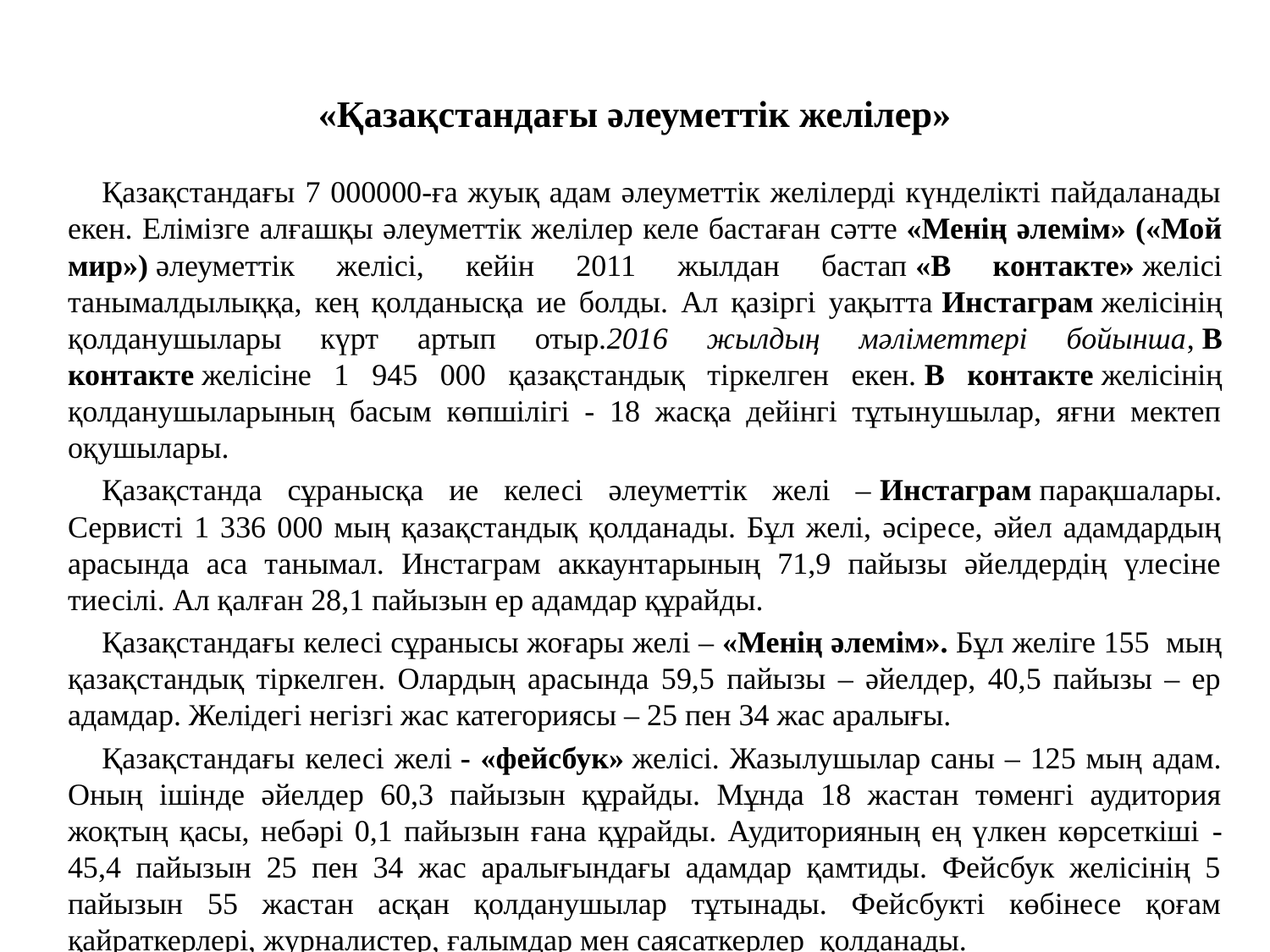

# «Қазақстандағы әлеуметтік желілер»
	Қазақстандағы 7 000000-ға жуық адам әлеуметтік желілерді күнделікті пайдаланады екен. Елімізге алғашқы әлеуметтік желілер келе бастаған сәтте «Менің әлемім» («Мой мир») әлеуметтік желісі, кейін 2011 жылдан бастап «В контакте» желісі танымалдылыққа, кең қолданысқа ие болды. Ал қазіргі уақытта Инстаграм желісінің қолданушылары күрт артып отыр.2016 жылдың мәліметтері бойынша, В контакте желісіне 1 945 000 қазақстандық тіркелген екен. В контакте желісінің қолданушыларының басым көпшілігі - 18 жасқа дейінгі тұтынушылар, яғни мектеп оқушылары.
	Қазақстанда сұранысқа ие келесі әлеуметтік желі – Инстаграм парақшалары. Сервисті 1 336 000 мың қазақстандық қолданады. Бұл желі, әсіресе, әйел адамдардың арасында аса танымал. Инстаграм аккаунтарының 71,9 пайызы әйелдердің үлесіне тиесілі. Ал қалған 28,1 пайызын ер адамдар құрайды.
	Қазақстандағы келесі сұранысы жоғары желі – «Менің әлемім». Бұл желіге 155  мың қазақстандық тіркелген. Олардың арасында 59,5 пайызы – әйелдер, 40,5 пайызы – ер адамдар. Желідегі негізгі жас категориясы – 25 пен 34 жас аралығы.
	Қазақстандағы келесі желі - «фейсбук» желісі. Жазылушылар саны – 125 мың адам. Оның ішінде әйелдер 60,3 пайызын құрайды. Мұнда 18 жастан төменгі аудитория жоқтың қасы, небәрі 0,1 пайызын ғана құрайды. Аудиторияның ең үлкен көрсеткіші - 45,4 пайызын 25 пен 34 жас аралығындағы адамдар қамтиды. Фейсбук желісінің 5 пайызын 55 жастан асқан қолданушылар тұтынады. Фейсбукті көбінесе қоғам қайраткерлері, журналистер, ғалымдар мен саясаткерлер  қолданады.